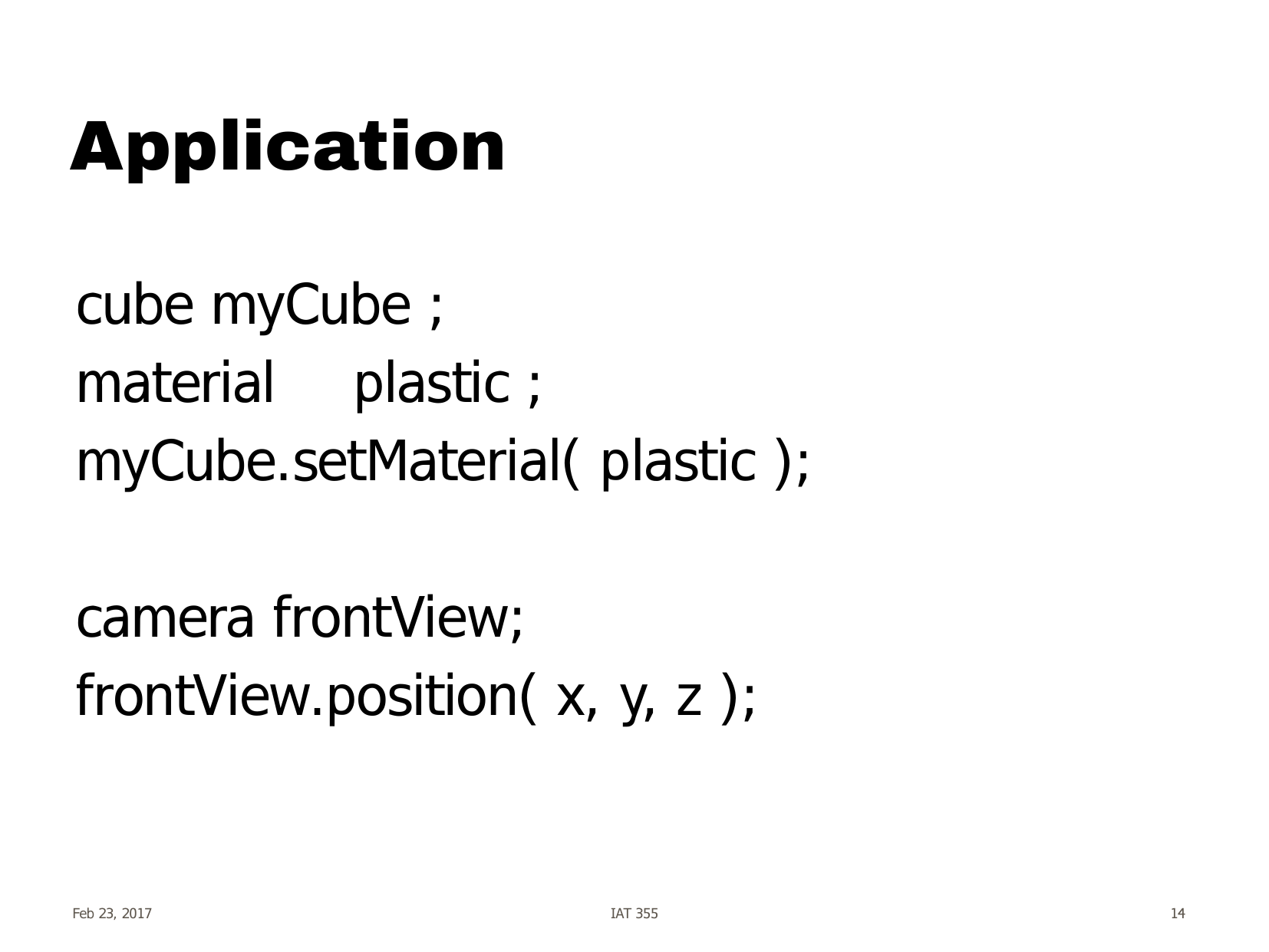

# Application
cube myCube ;
material	plastic ;
myCube.setMaterial( plastic );

camera frontView;
frontView.position( x, y, z );
Feb 23, 2017
IAT 355
14